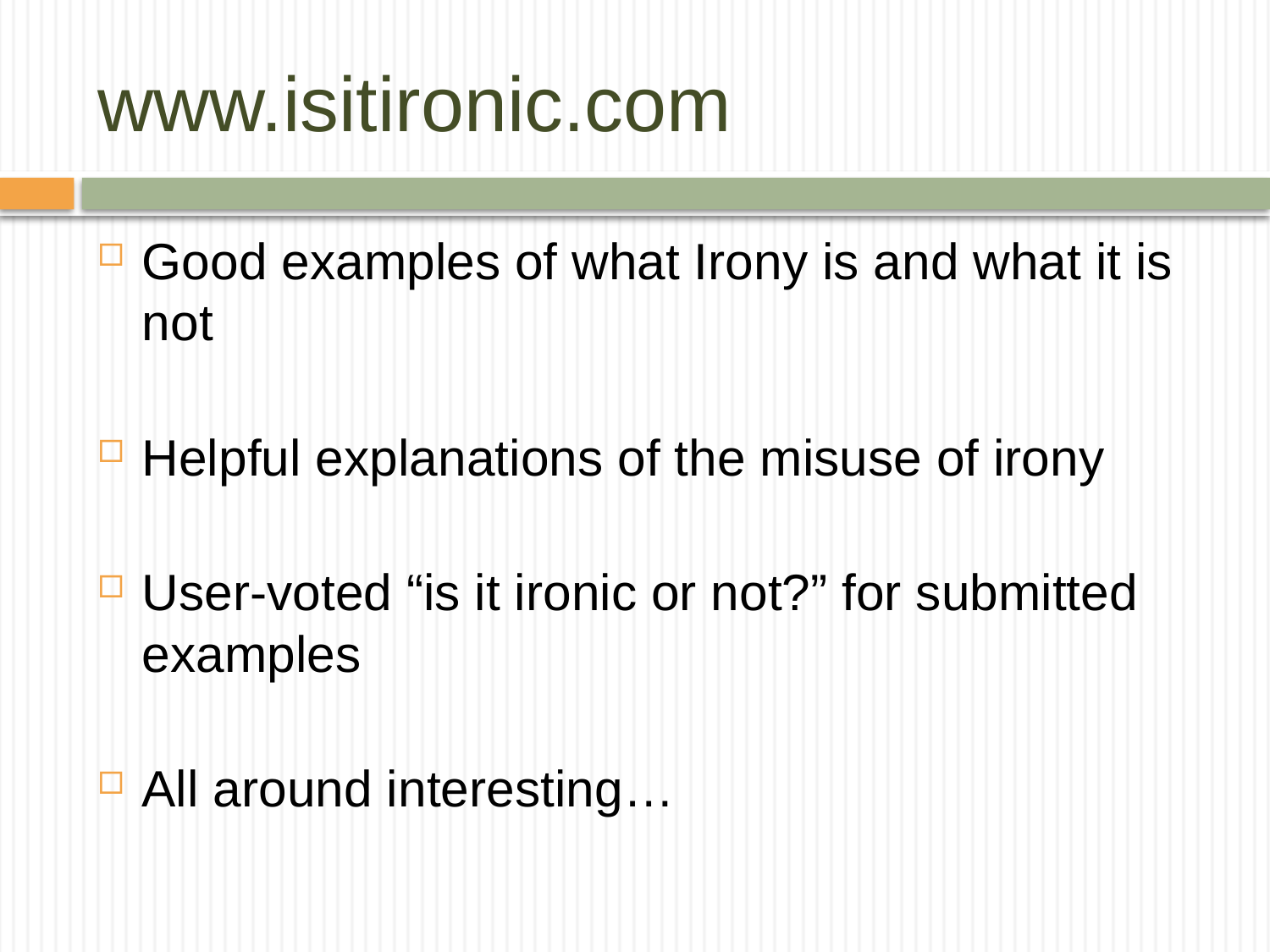

# www.isitironic.com
Good examples of what Irony is and what it is not
Helpful explanations of the misuse of irony
User-voted “is it ironic or not?” for submitted examples
All around interesting…